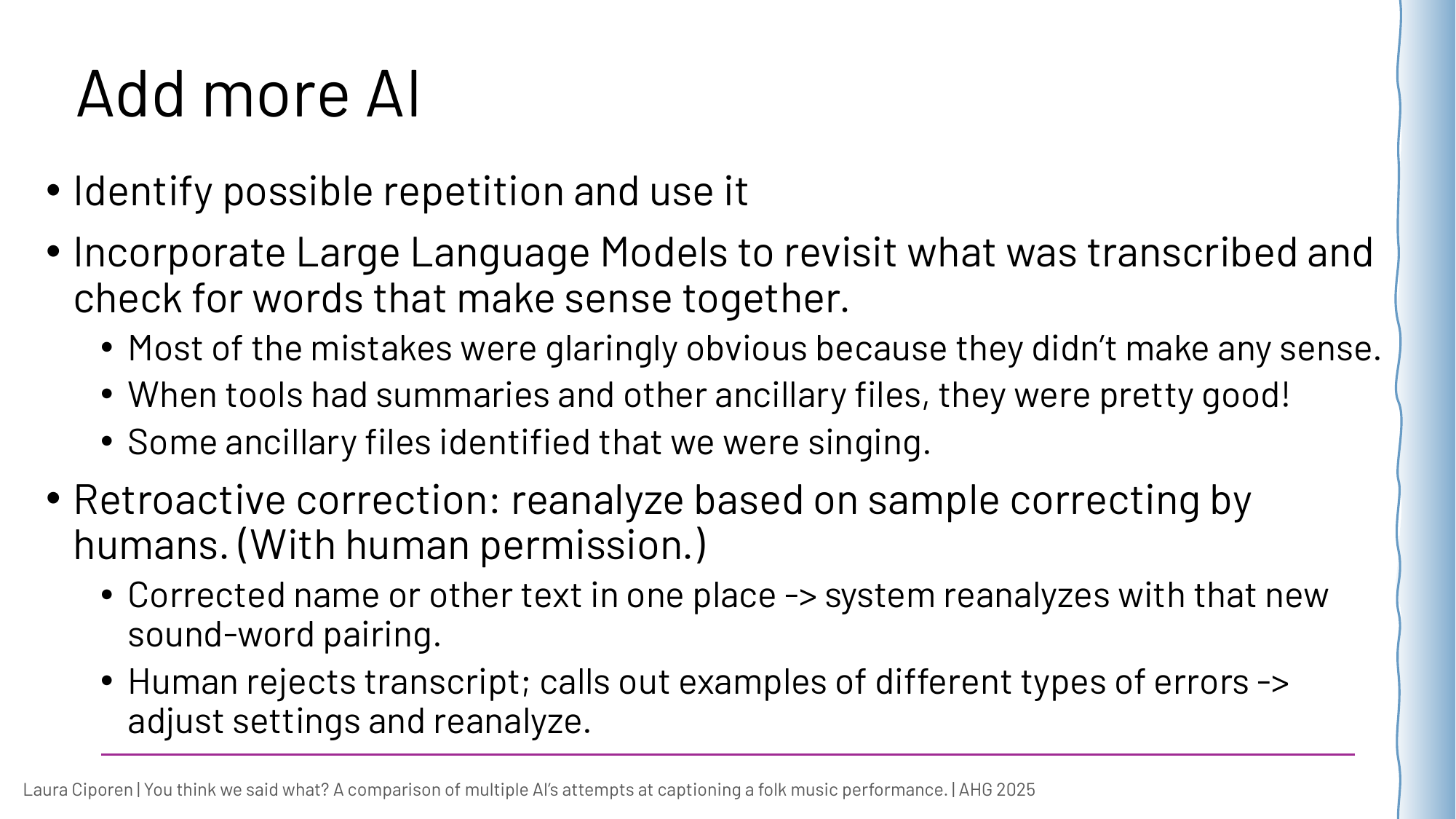

# Add more AI
Identify possible repetition and use it
Incorporate Large Language Models to revisit what was transcribed and check for words that make sense together.
Most of the mistakes were glaringly obvious because they didn’t make any sense.
When tools had summaries and other ancillary files, they were pretty good!
Some ancillary files identified that we were singing.
Retroactive correction: reanalyze based on sample correcting by humans. (With human permission.)
Corrected name or other text in one place -> system reanalyzes with that new sound-word pairing.
Human rejects transcript; calls out examples of different types of errors -> adjust settings and reanalyze.
Laura Ciporen | You think we said what? A comparison of multiple AI’s attempts at captioning a folk music performance. | AHG 2025